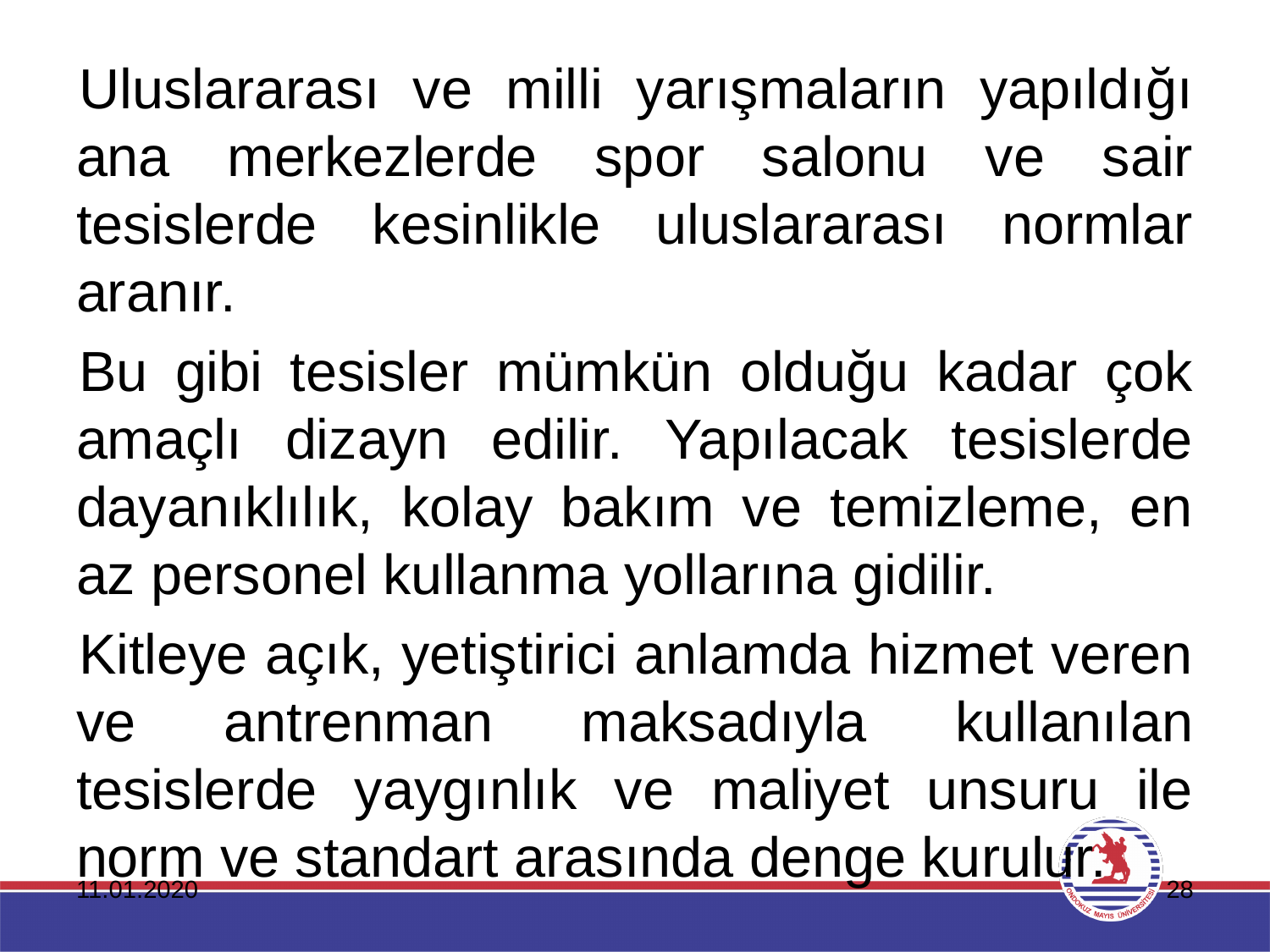

Uluslararası ve milli yarışmaların yapıldığı ana merkezlerde spor salonu ve sair tesislerde kesinlikle uluslararası normlar aranır.
Bu gibi tesisler mümkün olduğu kadar çok amaçlı dizayn edilir. Yapılacak tesislerde dayanıklılık, kolay bakım ve temizleme, en az personel kullanma yollarına gidilir.
Kitleye açık, yetiştirici anlamda hizmet veren ve antrenman maksadıyla kullanılan tesislerde yaygınlık ve maliyet unsuru ile norm ve standart arasında denge kurulur.
11.01.2020
28